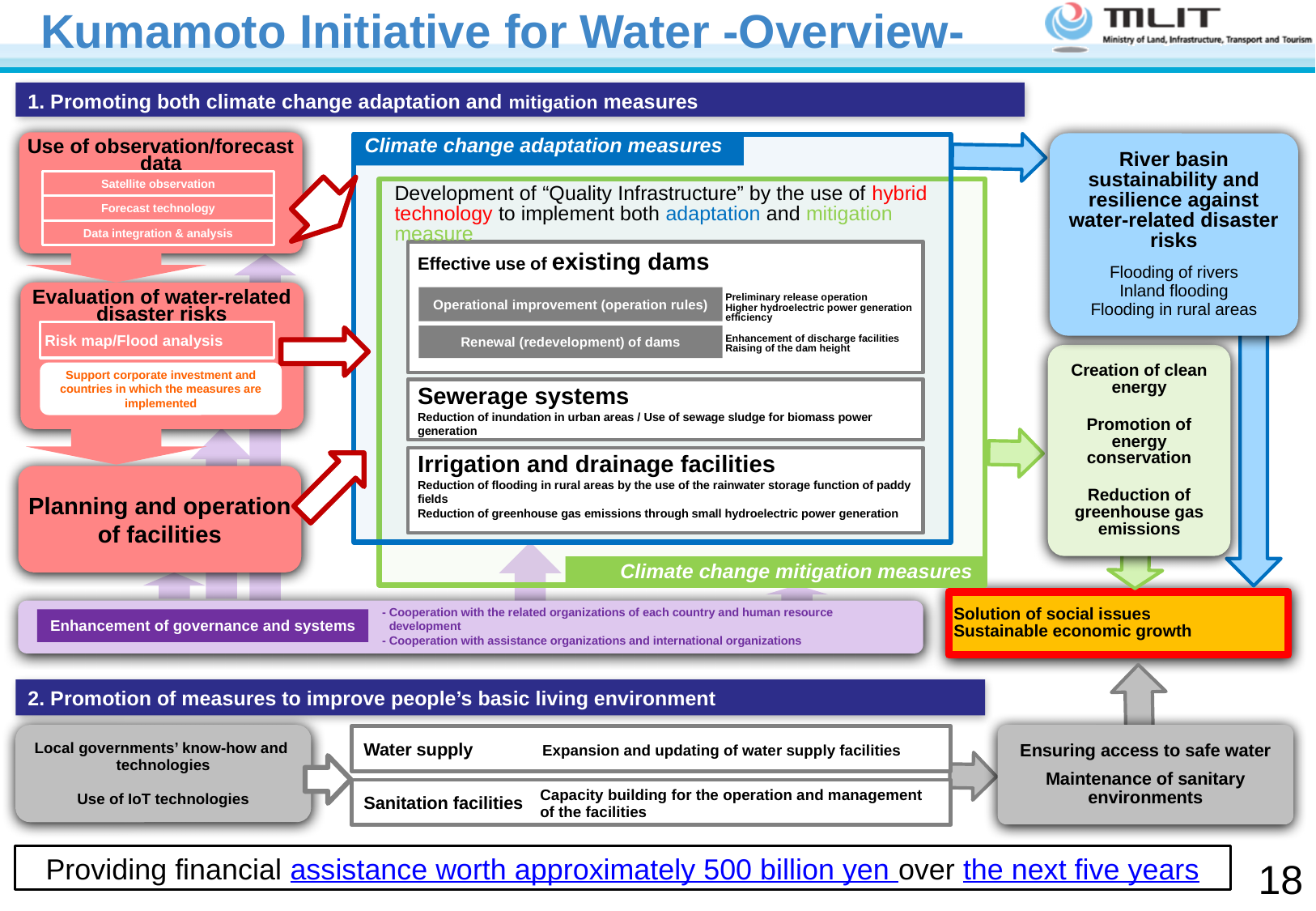

Kumamoto Initiative for Water -Overview-
1. Promoting both climate change adaptation and mitigation measures
Use of observation/forecast data
Climate change adaptation measures

River basin sustainability and resilience against water-related disaster risks

Flooding of rivers
Inland flooding
Flooding in rural areas

Satellite observation

Development of “Quality Infrastructure” by the use of hybrid technology to implement both adaptation and mitigation measure

Forecast technology
Data integration & analysis
Effective use of existing dams
Evaluation of water-related disaster risks
Operational improvement (operation rules)
Preliminary release operation
Higher hydroelectric power generation efficiency
Enhancement of discharge facilities
Raising of the dam height
Risk map/Flood analysis
Renewal (redevelopment) of dams

Creation of clean energy
Promotion of energy conservation
Reduction of greenhouse gas emissions

Support corporate investment and countries in which the measures are implemented
Sewerage systems
Reduction of inundation in urban areas / Use of sewage sludge for biomass power generation

Irrigation and drainage facilities
Reduction of flooding in rural areas by the use of the rainwater storage function of paddy fields
Reduction of greenhouse gas emissions through small hydroelectric power generation

Planning and operation of facilities

Climate change mitigation measures

 Solution of social issues
 Sustainable economic growth
- Cooperation with the related organizations of each country and human resource development
- Cooperation with assistance organizations and international organizations

Enhancement of governance and systems

2. Promotion of measures to improve people’s basic living environment
Local governments’ know-how and
technologies

Use of IoT technologies
Ensuring access to safe water
Maintenance of sanitary environments
Water supply
Expansion and updating of water supply facilities

Sanitation facilities
Capacity building for the operation and management of the facilities
Providing financial assistance worth approximately 500 billion yen over the next five years
18